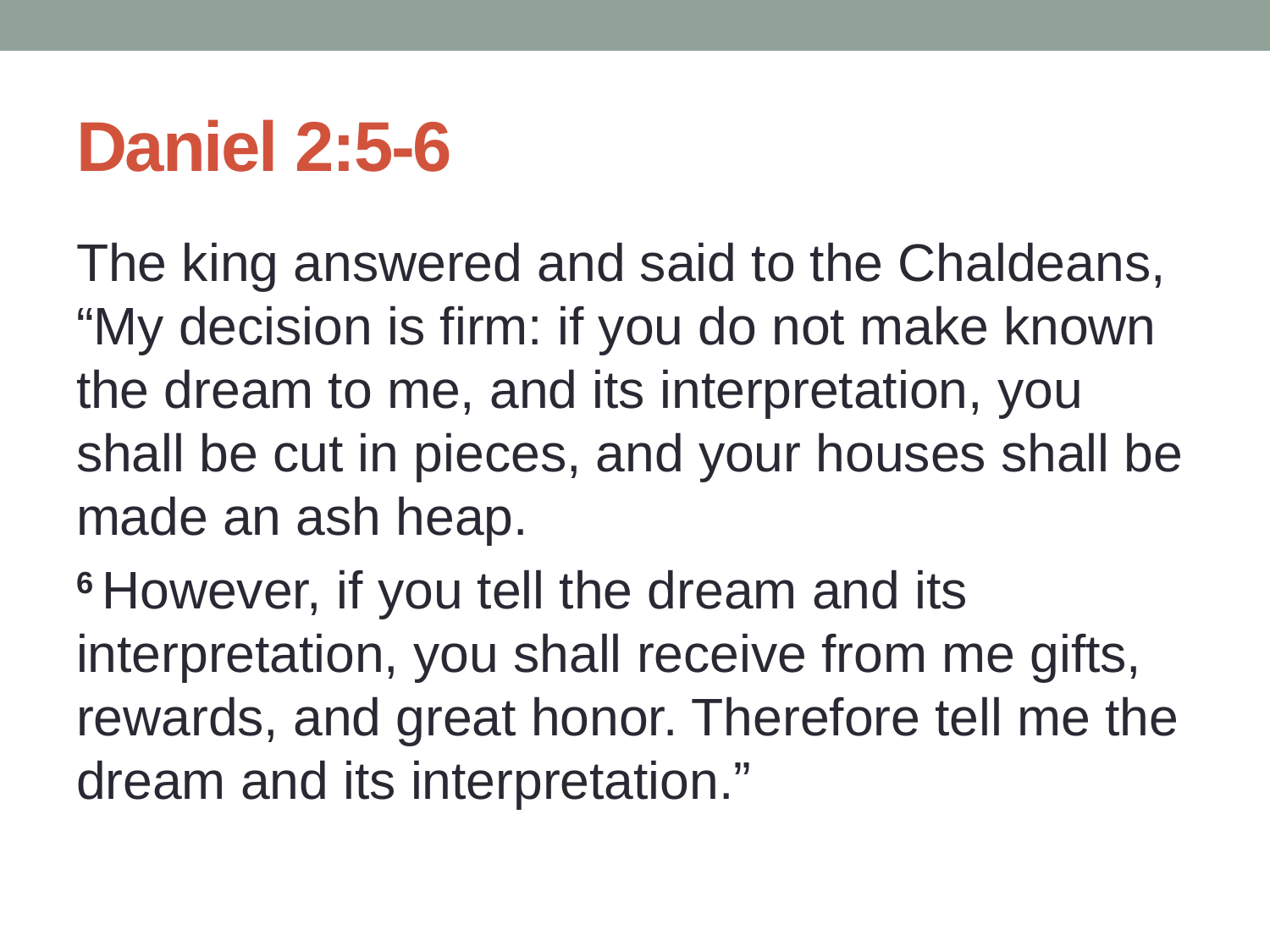

# Daniel 2:5-6
The king answered and said to the Chaldeans, “My decision is firm: if you do not make known the dream to me, and its interpretation, you shall be cut in pieces, and your houses shall be made an ash heap.
6 However, if you tell the dream and its interpretation, you shall receive from me gifts, rewards, and great honor. Therefore tell me the dream and its interpretation.”